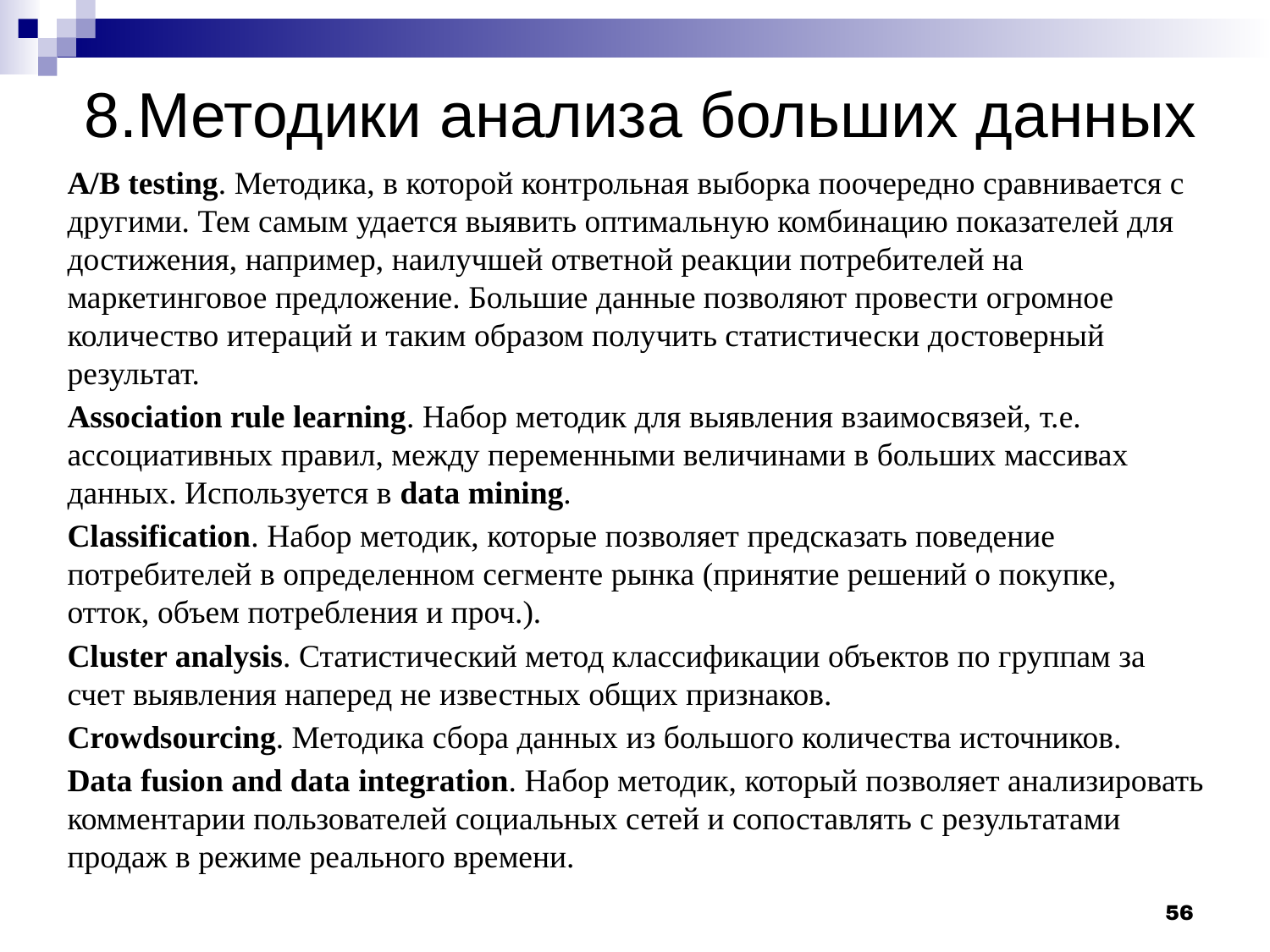

# 8.Методики анализа больших данных
A/B testing. Методика, в которой контрольная выборка поочередно сравнивается с другими. Тем самым удается выявить оптимальную комбинацию показателей для достижения, например, наилучшей ответной реакции потребителей на маркетинговое предложение. Большие данные позволяют провести огромное количество итераций и таким образом получить статистически достоверный результат.
Association rule learning. Набор методик для выявления взаимосвязей, т.е. ассоциативных правил, между переменными величинами в больших массивах данных. Используется в data mining.
Classification. Набор методик, которые позволяет предсказать поведение потребителей в определенном сегменте рынка (принятие решений о покупке, отток, объем потребления и проч.).
Cluster analysis. Статистический метод классификации объектов по группам за счет выявления наперед не известных общих признаков.
Crowdsourcing. Методика сбора данных из большого количества источников.
Data fusion and data integration. Набор методик, который позволяет анализировать комментарии пользователей социальных сетей и сопоставлять с результатами продаж в режиме реального времени.

56